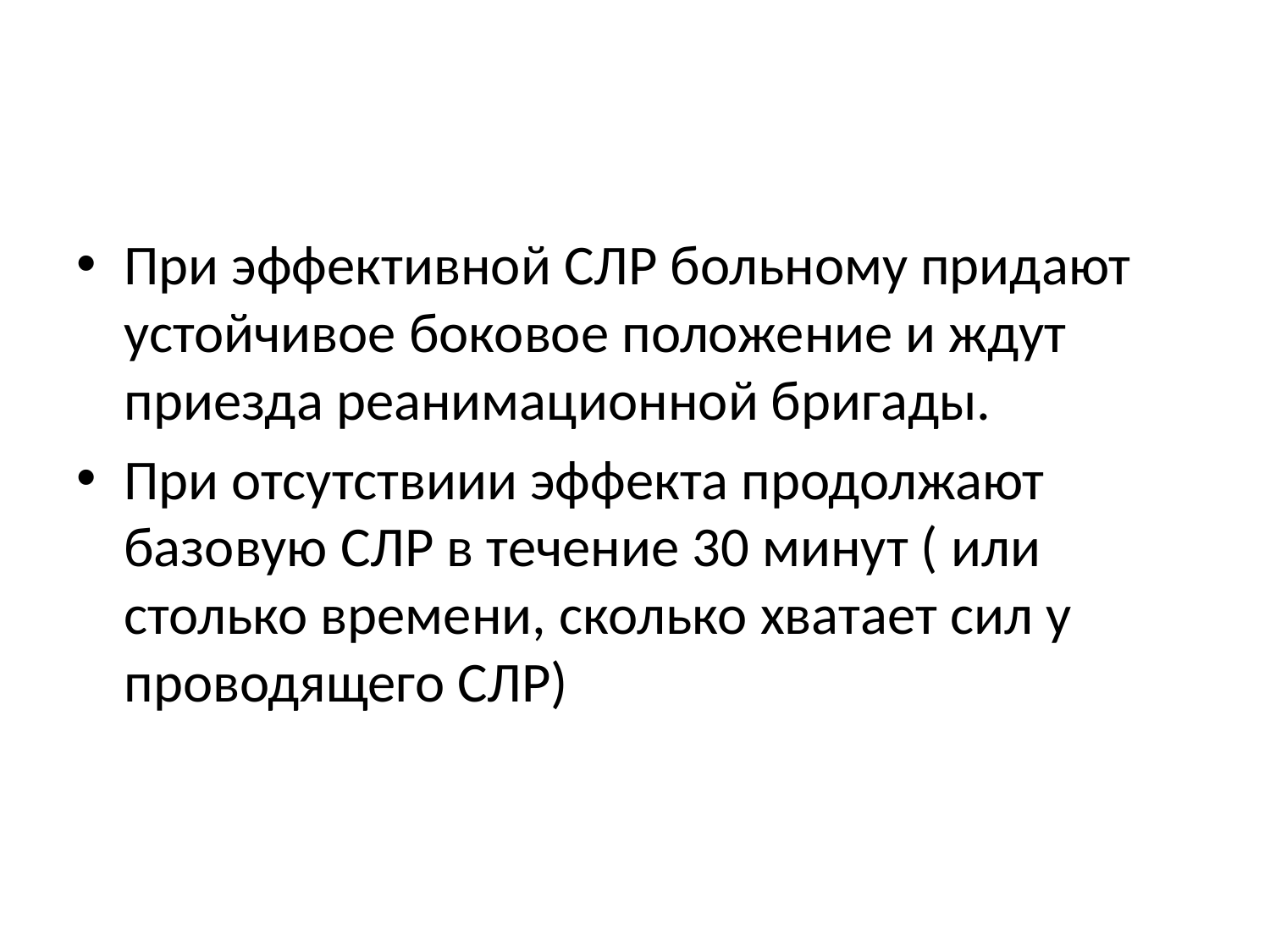

#
При эффективной СЛР больному придают устойчивое боковое положение и ждут приезда реанимационной бригады.
При отсутствиии эффекта продолжают базовую СЛР в течение 30 минут ( или столько времени, сколько хватает сил у проводящего СЛР)